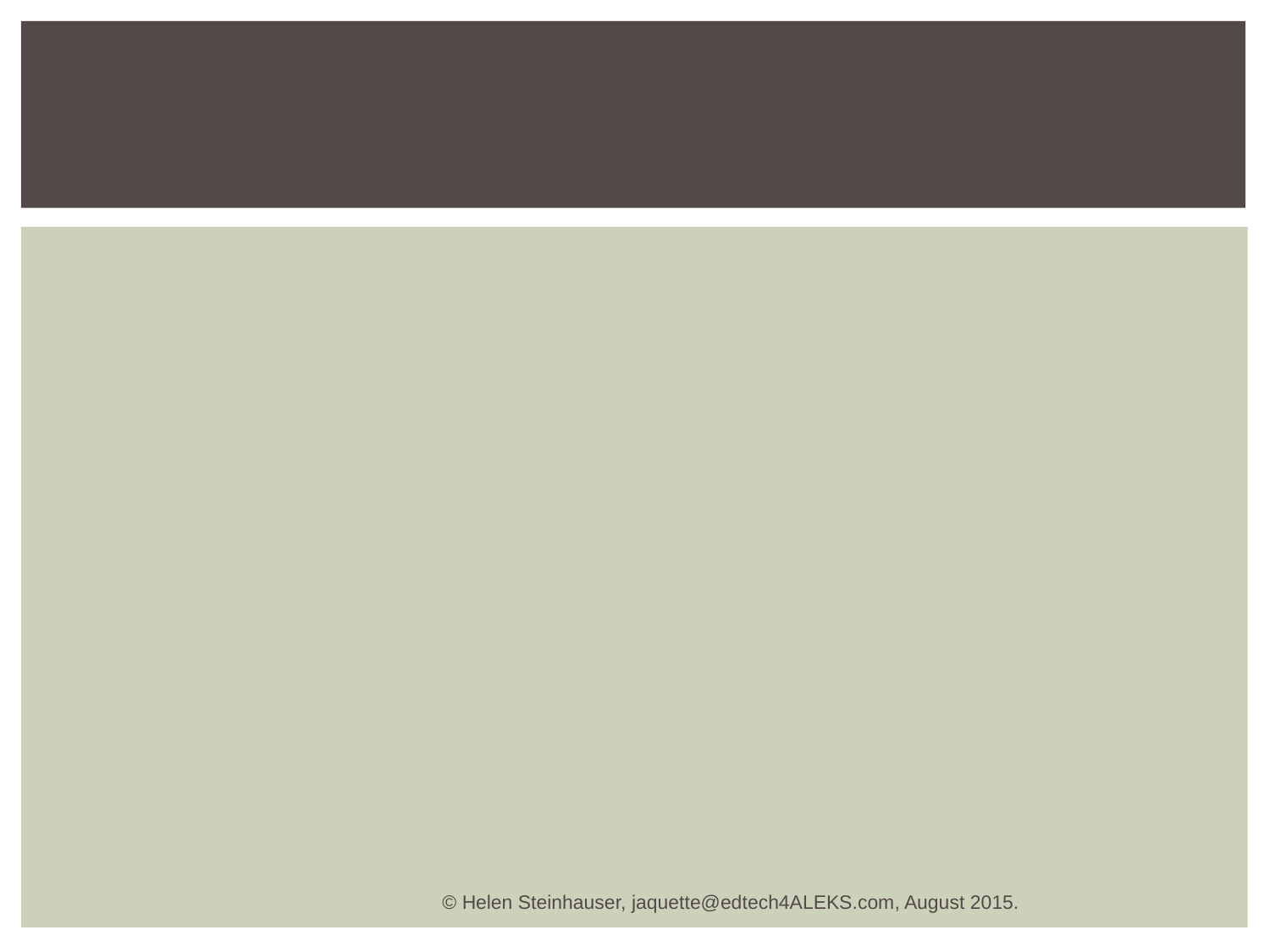

#

© Helen Steinhauser, jaquette@edtech4ALEKS.com, August 2015.